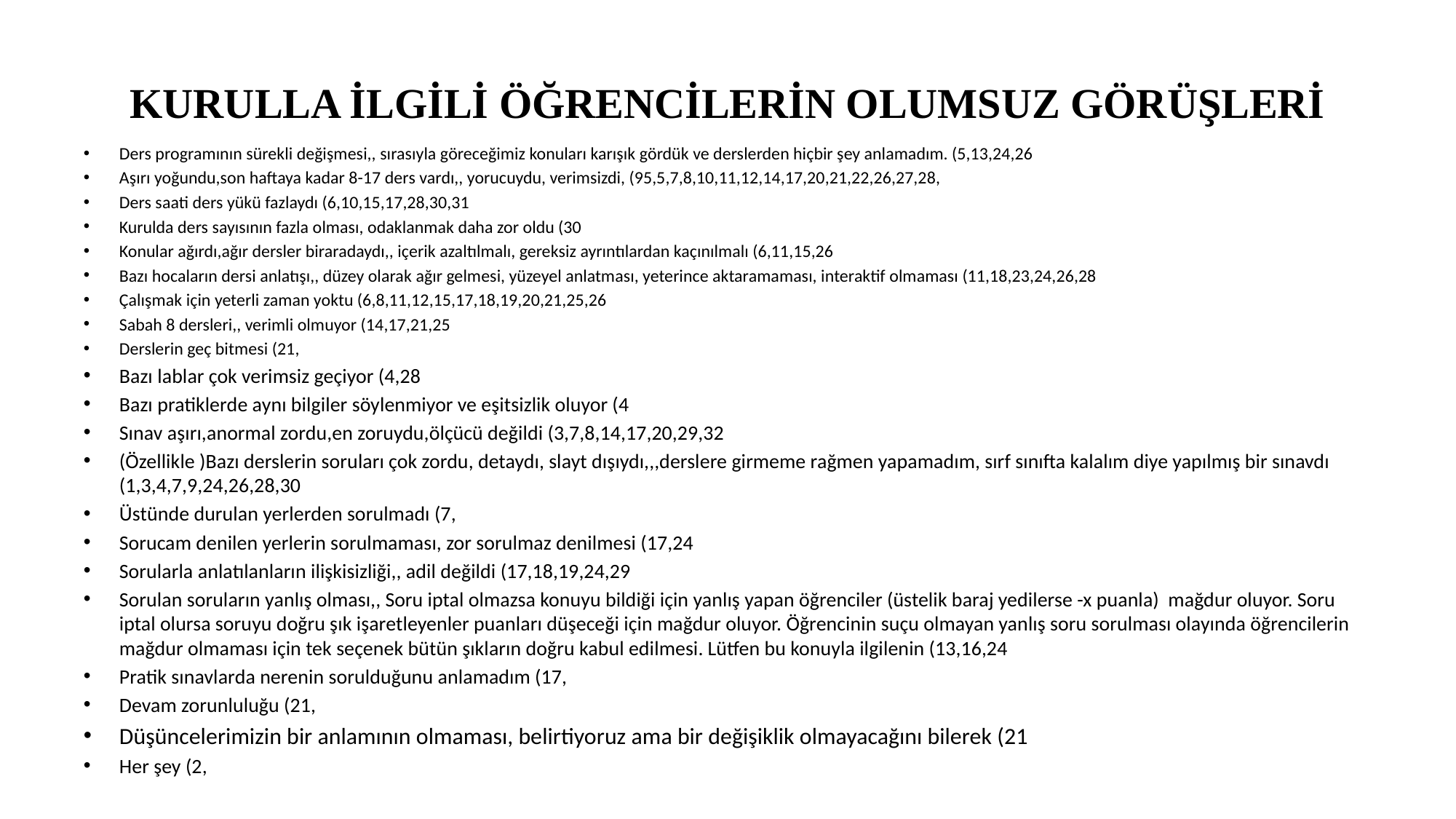

# KURULLA İLGİLİ ÖĞRENCİLERİN OLUMSUZ GÖRÜŞLERİ
Ders programının sürekli değişmesi,, sırasıyla göreceğimiz konuları karışık gördük ve derslerden hiçbir şey anlamadım. (5,13,24,26
Aşırı yoğundu,son haftaya kadar 8-17 ders vardı,, yorucuydu, verimsizdi, (95,5,7,8,10,11,12,14,17,20,21,22,26,27,28,
Ders saati ders yükü fazlaydı (6,10,15,17,28,30,31
Kurulda ders sayısının fazla olması, odaklanmak daha zor oldu (30
Konular ağırdı,ağır dersler biraradaydı,, içerik azaltılmalı, gereksiz ayrıntılardan kaçınılmalı (6,11,15,26
Bazı hocaların dersi anlatışı,, düzey olarak ağır gelmesi, yüzeyel anlatması, yeterince aktaramaması, interaktif olmaması (11,18,23,24,26,28
Çalışmak için yeterli zaman yoktu (6,8,11,12,15,17,18,19,20,21,25,26
Sabah 8 dersleri,, verimli olmuyor (14,17,21,25
Derslerin geç bitmesi (21,
Bazı lablar çok verimsiz geçiyor (4,28
Bazı pratiklerde aynı bilgiler söylenmiyor ve eşitsizlik oluyor (4
Sınav aşırı,anormal zordu,en zoruydu,ölçücü değildi (3,7,8,14,17,20,29,32
(Özellikle )Bazı derslerin soruları çok zordu, detaydı, slayt dışıydı,,,derslere girmeme rağmen yapamadım, sırf sınıfta kalalım diye yapılmış bir sınavdı (1,3,4,7,9,24,26,28,30
Üstünde durulan yerlerden sorulmadı (7,
Sorucam denilen yerlerin sorulmaması, zor sorulmaz denilmesi (17,24
Sorularla anlatılanların ilişkisizliği,, adil değildi (17,18,19,24,29
Sorulan soruların yanlış olması,, Soru iptal olmazsa konuyu bildiği için yanlış yapan öğrenciler (üstelik baraj yedilerse -x puanla)  mağdur oluyor. Soru iptal olursa soruyu doğru şık işaretleyenler puanları düşeceği için mağdur oluyor. Öğrencinin suçu olmayan yanlış soru sorulması olayında öğrencilerin mağdur olmaması için tek seçenek bütün şıkların doğru kabul edilmesi. Lütfen bu konuyla ilgilenin (13,16,24
Pratik sınavlarda nerenin sorulduğunu anlamadım (17,
Devam zorunluluğu (21,
Düşüncelerimizin bir anlamının olmaması, belirtiyoruz ama bir değişiklik olmayacağını bilerek (21
Her şey (2,